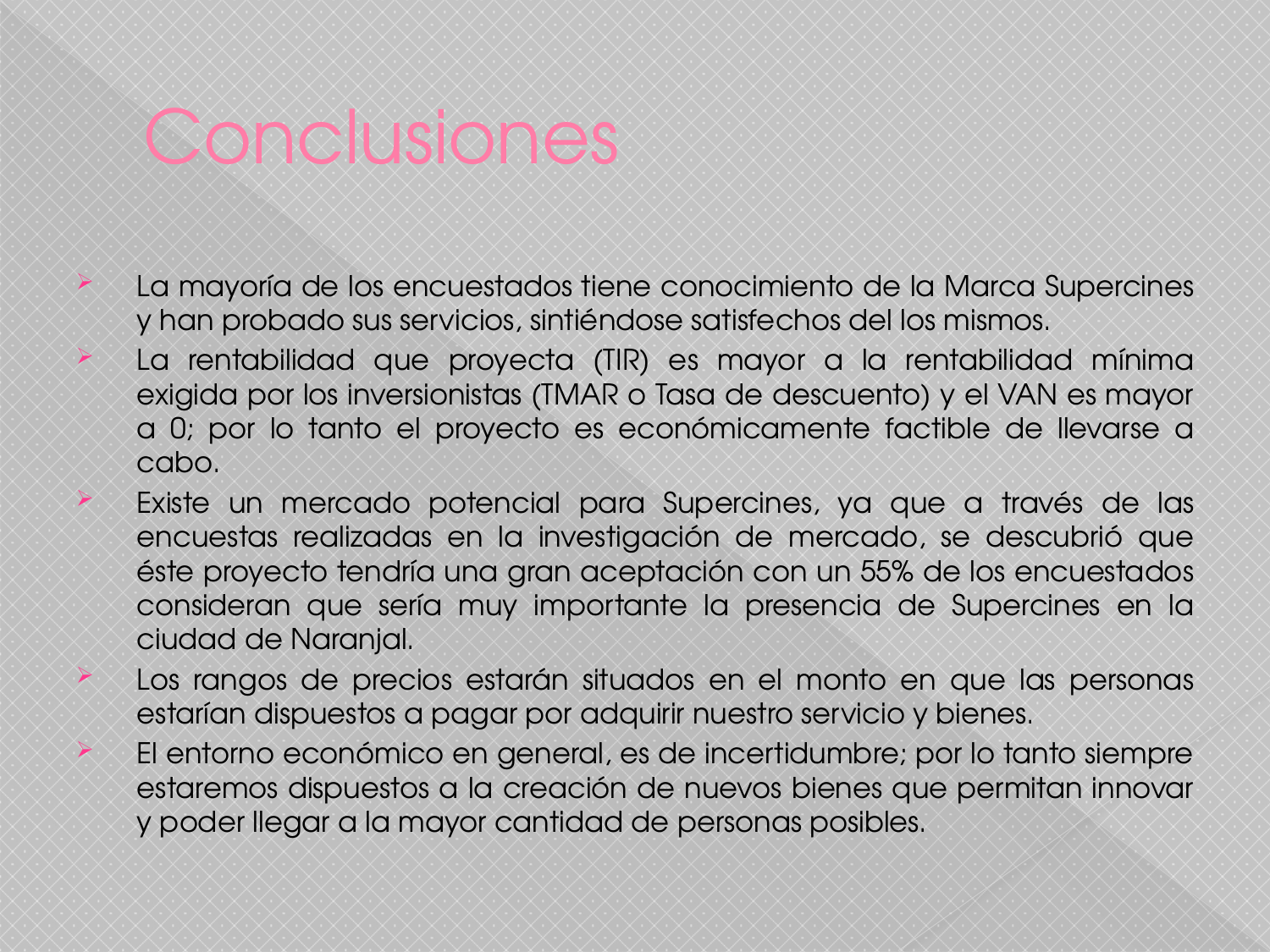

# Conclusiones
La mayoría de los encuestados tiene conocimiento de la Marca Supercines y han probado sus servicios, sintiéndose satisfechos del los mismos.
La rentabilidad que proyecta (TIR) es mayor a la rentabilidad mínima exigida por los inversionistas (TMAR o Tasa de descuento) y el VAN es mayor a 0; por lo tanto el proyecto es económicamente factible de llevarse a cabo.
Existe un mercado potencial para Supercines, ya que a través de las encuestas realizadas en la investigación de mercado, se descubrió que éste proyecto tendría una gran aceptación con un 55% de los encuestados consideran que sería muy importante la presencia de Supercines en la ciudad de Naranjal.
Los rangos de precios estarán situados en el monto en que las personas estarían dispuestos a pagar por adquirir nuestro servicio y bienes.
El entorno económico en general, es de incertidumbre; por lo tanto siempre estaremos dispuestos a la creación de nuevos bienes que permitan innovar y poder llegar a la mayor cantidad de personas posibles.